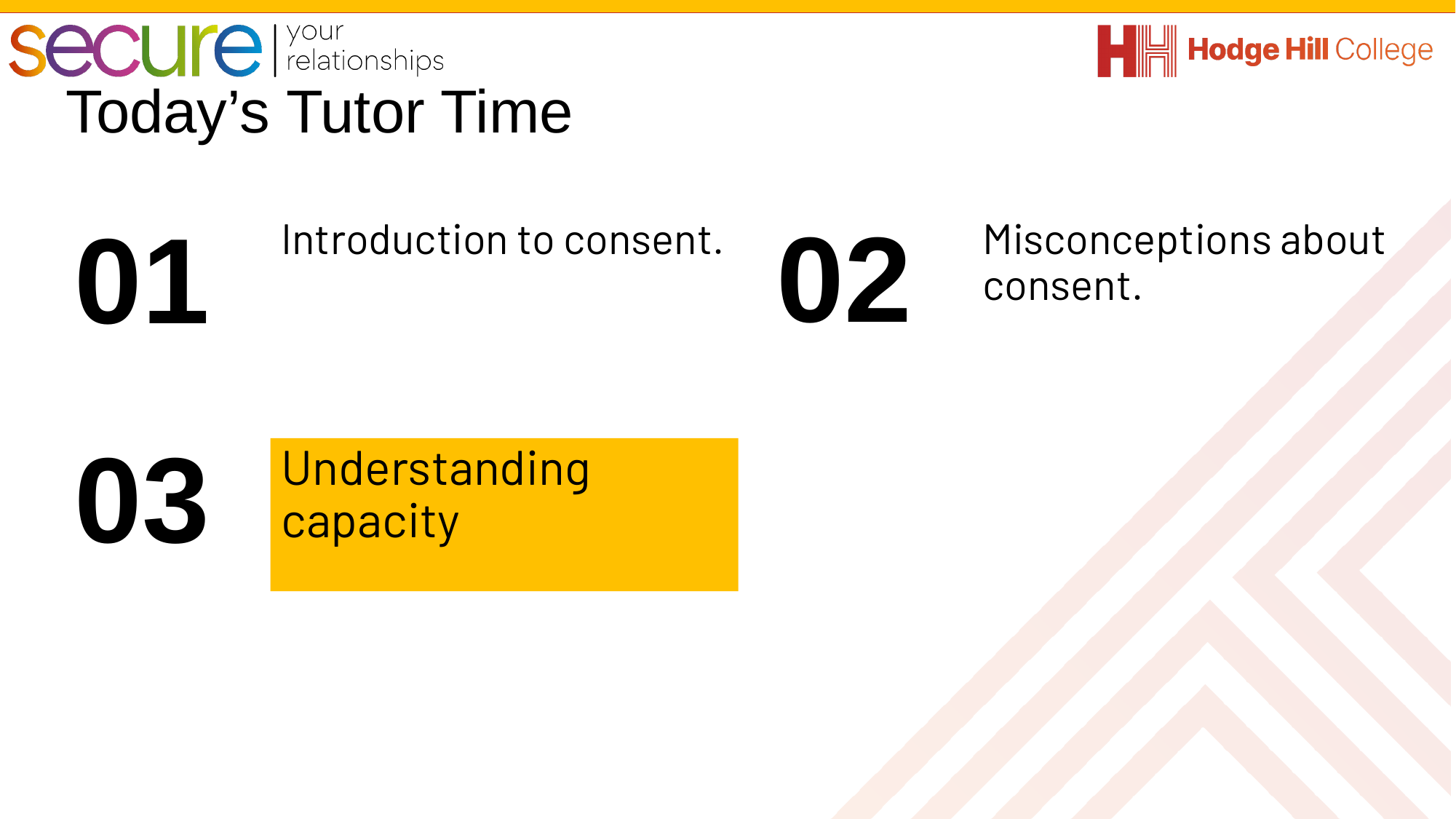

Introduction to consent.
Misconceptions about consent.
Understanding capacity